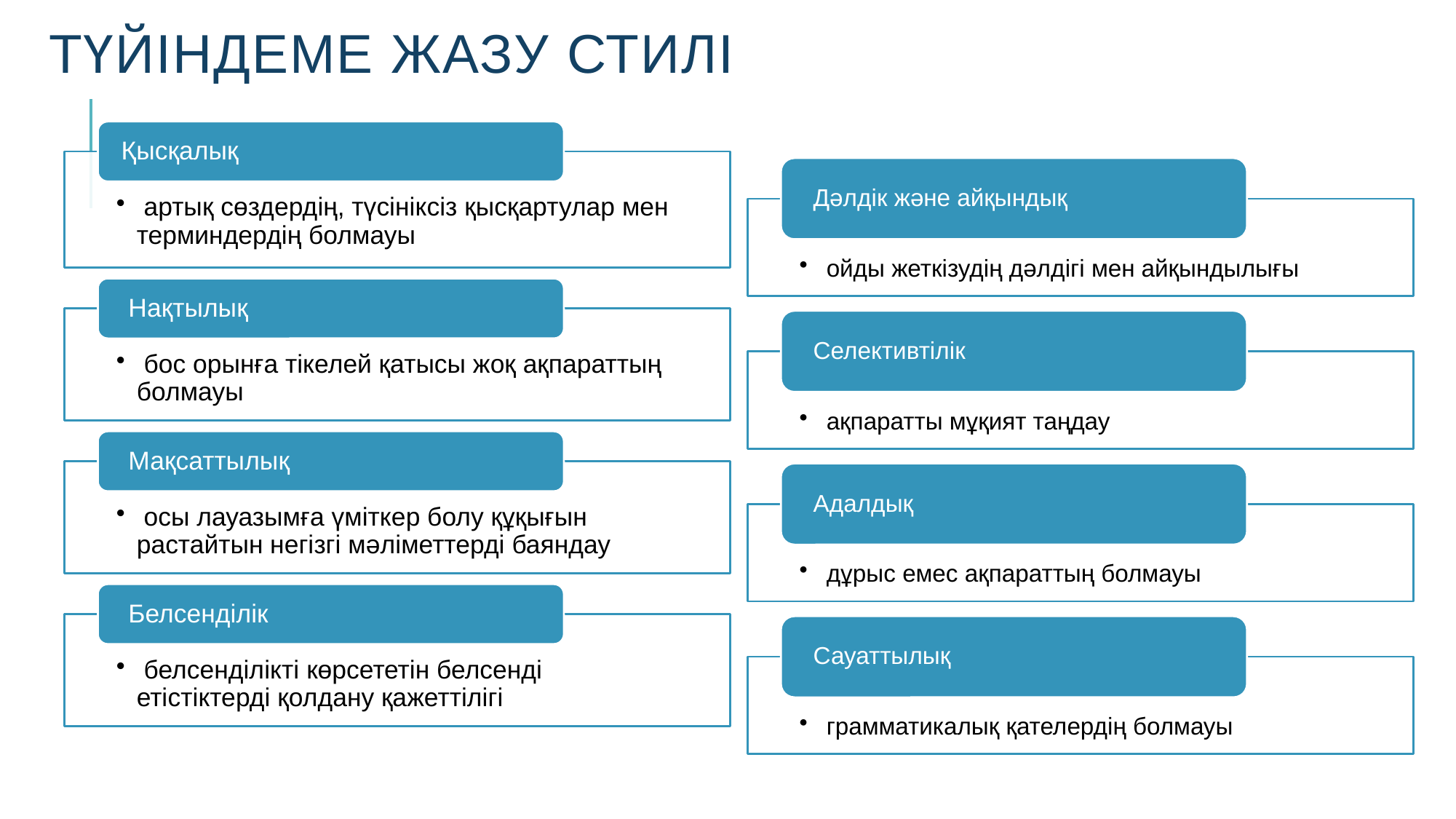

# ТҮЙІНДЕМЕ ЖАЗУ СТИЛІ
 артық сөздердің, түсініксіз қысқартулар мен терминдердің болмауы
Қысқалық
 бос орынға тікелей қатысы жоқ ақпараттың болмауы
 Нақтылық
 осы лауазымға үміткер болу құқығын растайтын негізгі мәліметтерді баяндау
 Мақсаттылық
 белсенділікті көрсететін белсенді етістіктерді қолдану қажеттілігі
 Белсенділік
 ойды жеткізудің дәлдігі мен айқындылығы
 Дәлдік және айқындық
 ақпаратты мұқият таңдау
 Селективтілік
 дұрыс емес ақпараттың болмауы
 Адалдық
 грамматикалық қателердің болмауы
 Сауаттылық